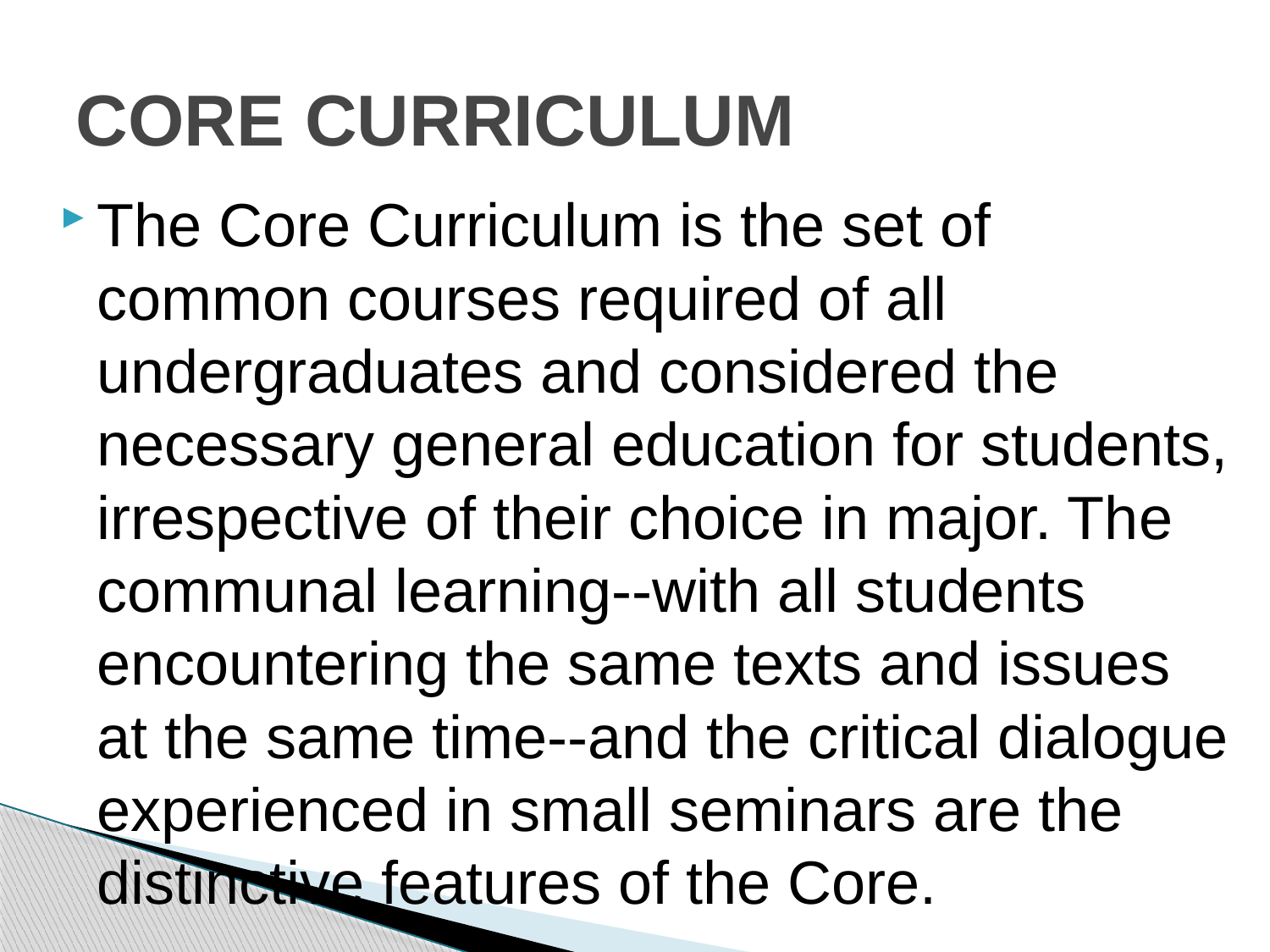

# CORE CURRICULUM
The Core Curriculum is the set of common courses required of all undergraduates and considered the necessary general education for students, irrespective of their choice in major. The communal learning--with all students encountering the same texts and issues at the same time--and the critical dialogue experienced in small seminars are the distinctive features of the Core.